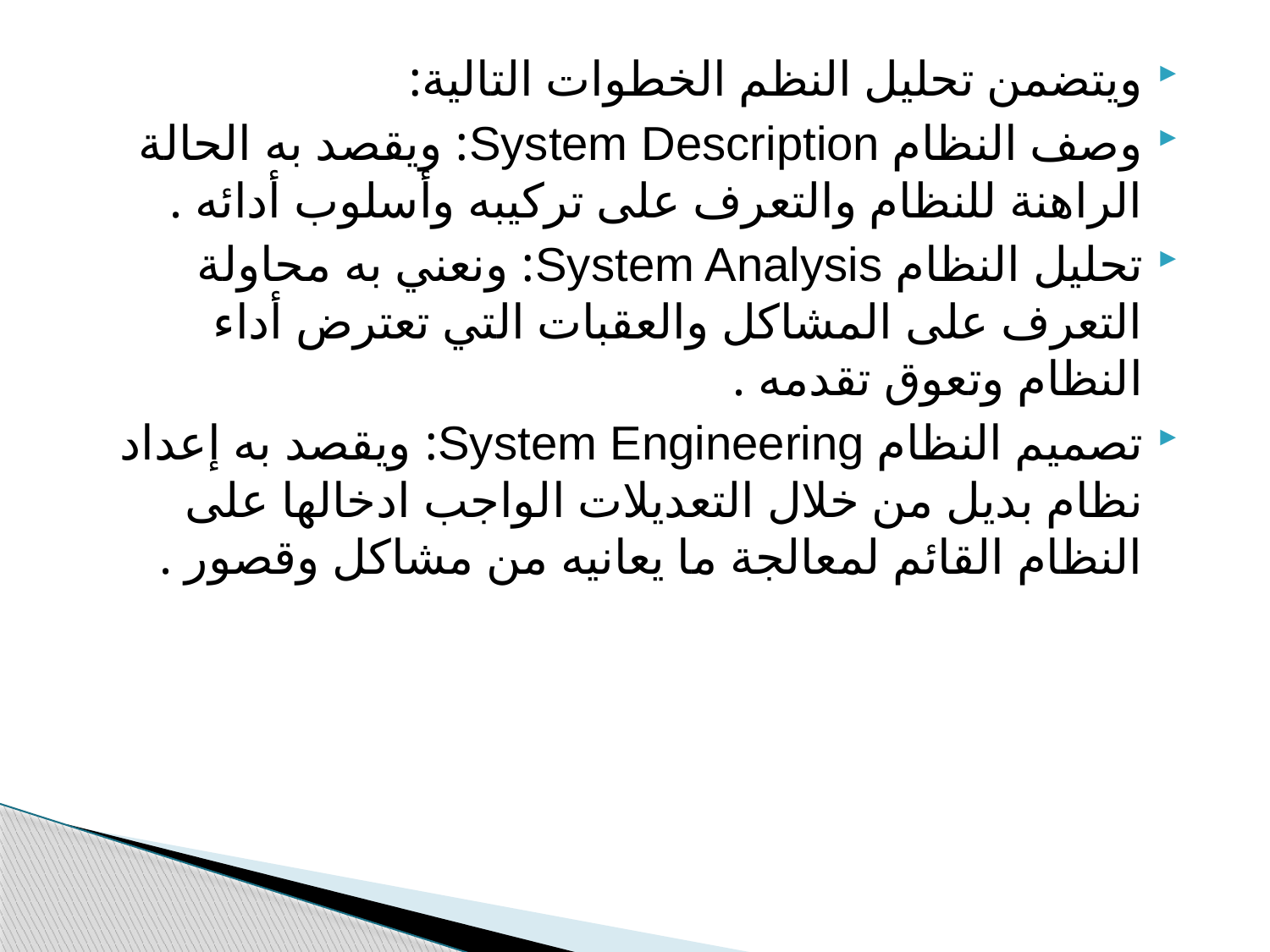

ويتضمن تحليل النظم الخطوات التالية:
وصف النظام System Description: ويقصد به الحالة الراهنة للنظام والتعرف على تركيبه وأسلوب أدائه .
تحليل النظام System Analysis: ونعني به محاولة التعرف على المشاكل والعقبات التي تعترض أداء النظام وتعوق تقدمه .
تصميم النظام System Engineering: ويقصد به إعداد نظام بديل من خلال التعديلات الواجب ادخالها على النظام القائم لمعالجة ما يعانيه من مشاكل وقصور .